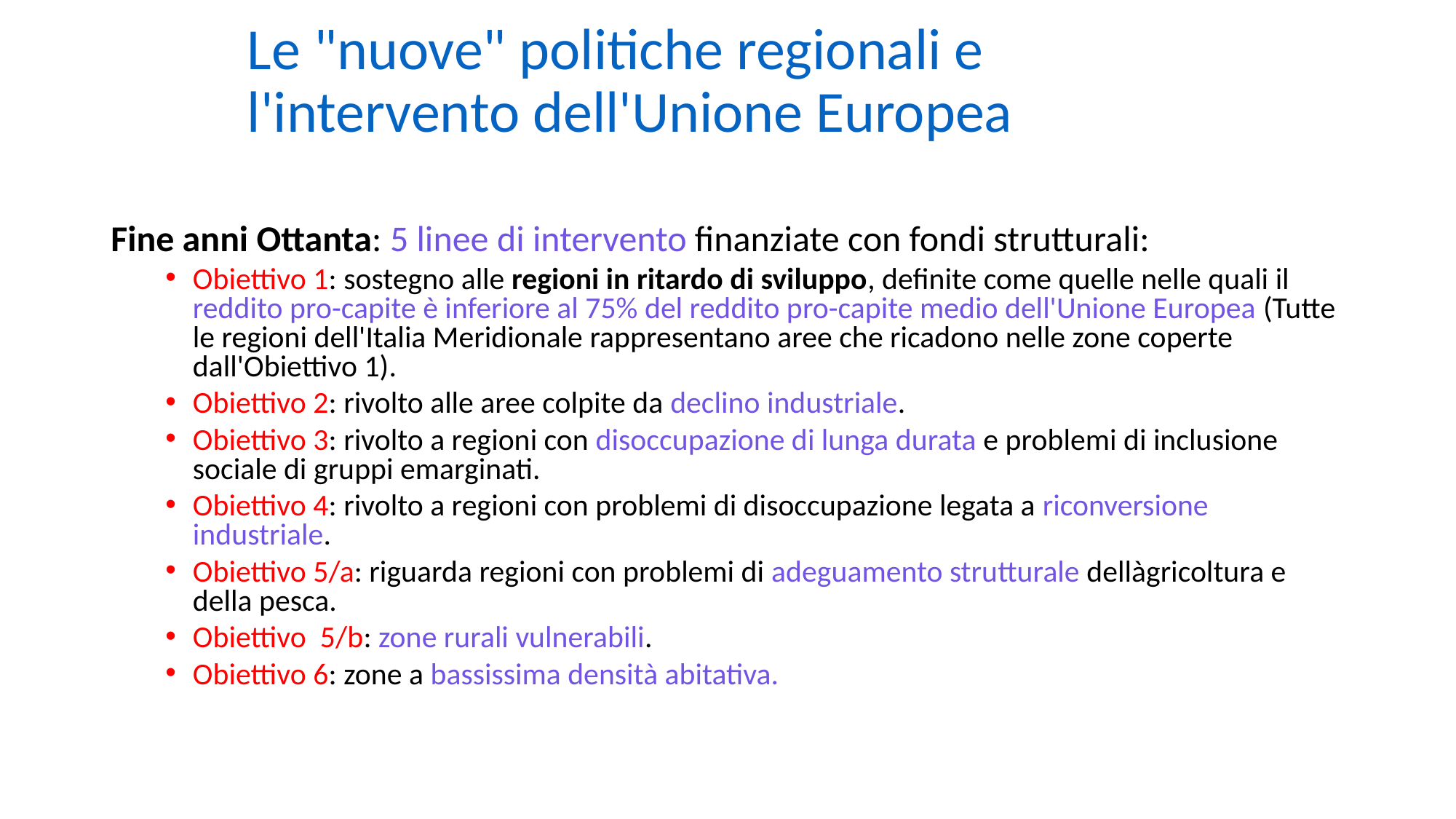

# Le "nuove" politiche regionali e l'intervento dell'Unione Europea
Fine anni Ottanta: 5 linee di intervento finanziate con fondi strutturali:
Obiettivo 1: sostegno alle regioni in ritardo di sviluppo, definite come quelle nelle quali il reddito pro-capite è inferiore al 75% del reddito pro-capite medio dell'Unione Europea (Tutte le regioni dell'Italia Meridionale rappresentano aree che ricadono nelle zone coperte dall'Obiettivo 1).
Obiettivo 2: rivolto alle aree colpite da declino industriale.
Obiettivo 3: rivolto a regioni con disoccupazione di lunga durata e problemi di inclusione sociale di gruppi emarginati.
Obiettivo 4: rivolto a regioni con problemi di disoccupazione legata a riconversione industriale.
Obiettivo 5/a: riguarda regioni con problemi di adeguamento strutturale dellàgricoltura e della pesca.
Obiettivo  5/b: zone rurali vulnerabili.
Obiettivo 6: zone a bassissima densità abitativa.